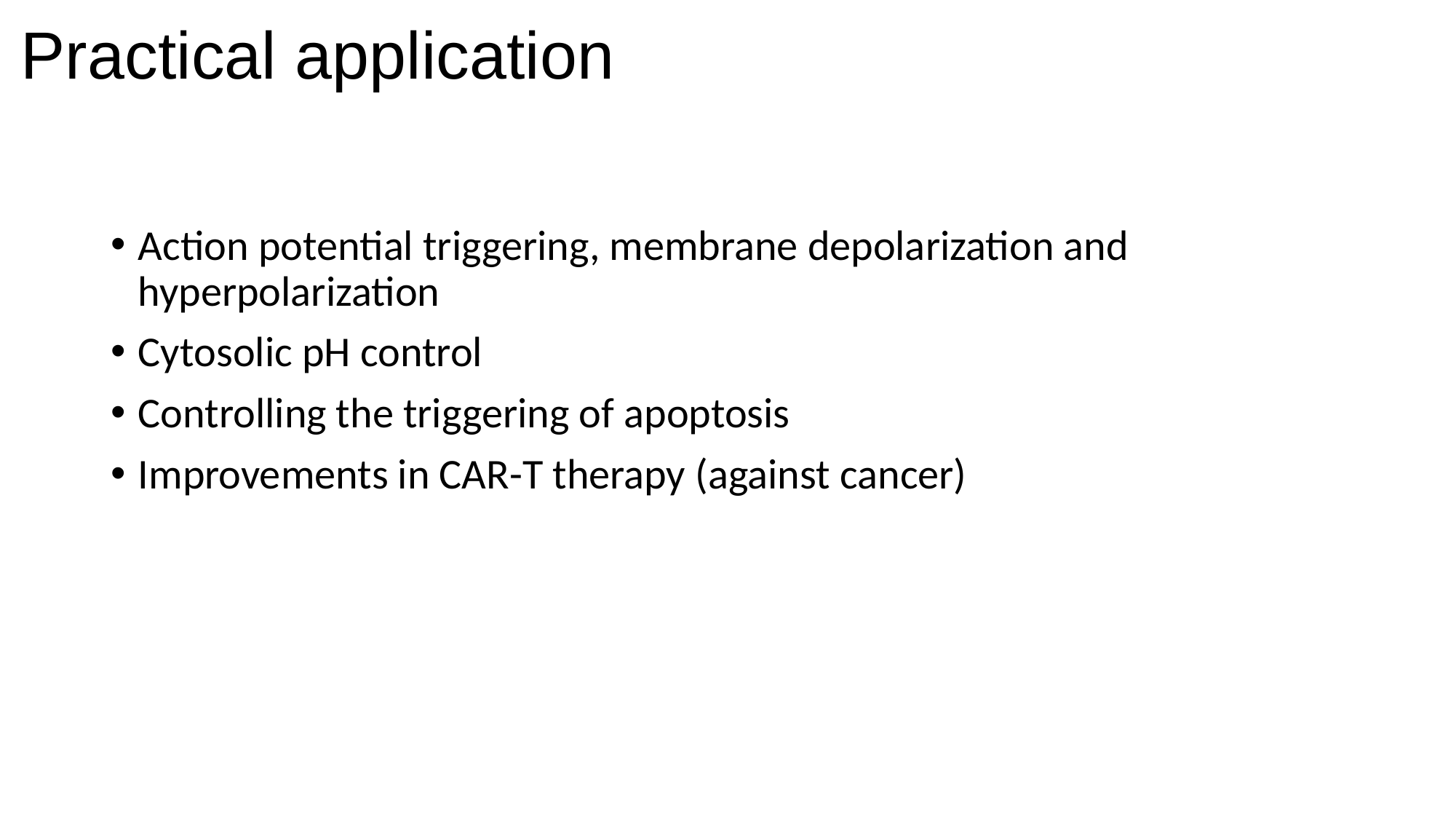

# Practical application
Action potential triggering, membrane depolarization and hyperpolarization
Cytosolic pH control
Controlling the triggering of apoptosis
Improvements in CAR-T therapy (against cancer)